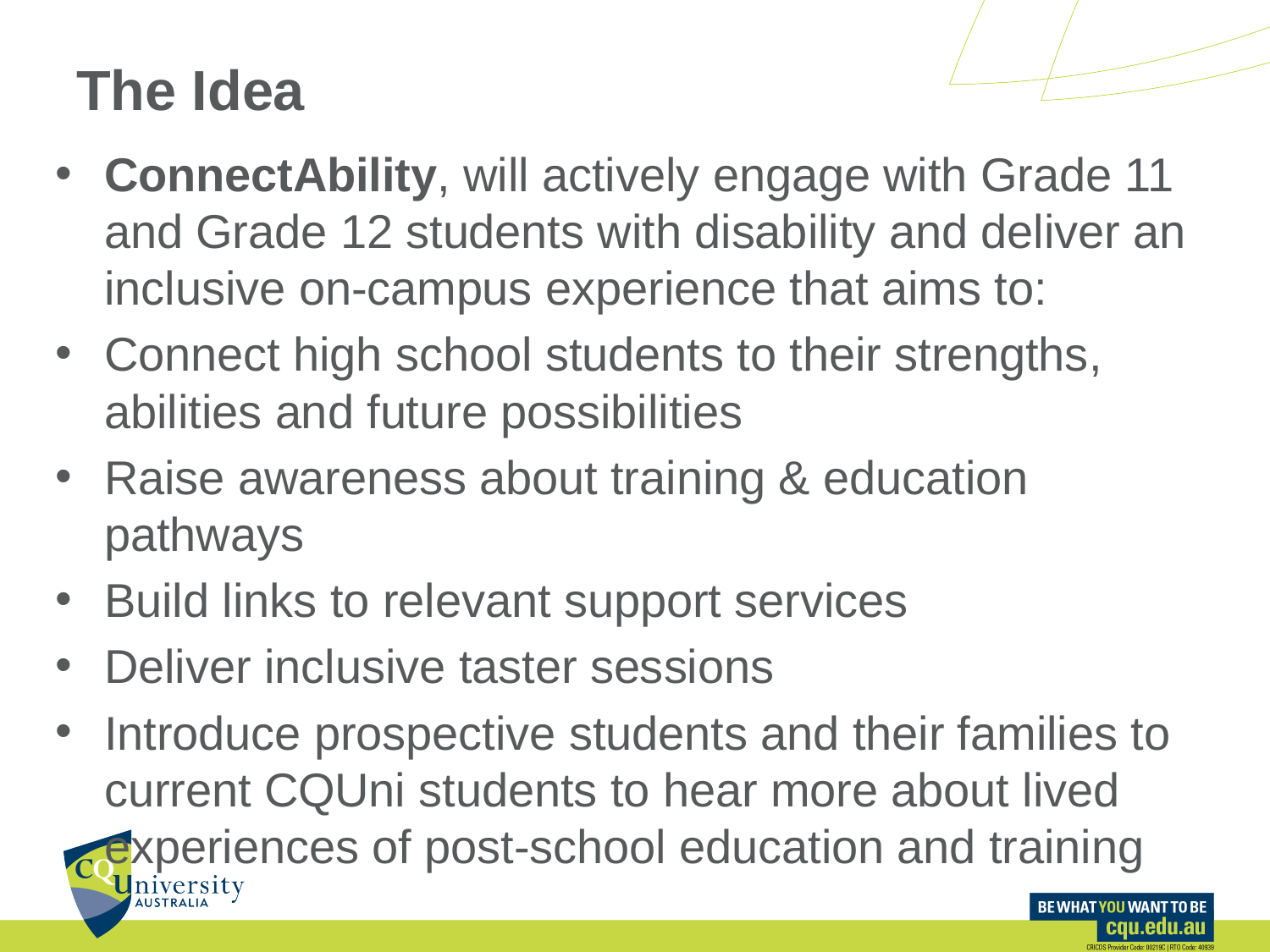

# The Idea
ConnectAbility, will actively engage with Grade 11 and Grade 12 students with disability and deliver an inclusive on-campus experience that aims to:
Connect high school students to their strengths, abilities and future possibilities
Raise awareness about training & education pathways
Build links to relevant support services
Deliver inclusive taster sessions
Introduce prospective students and their families to current CQUni students to hear more about lived experiences of post-school education and training